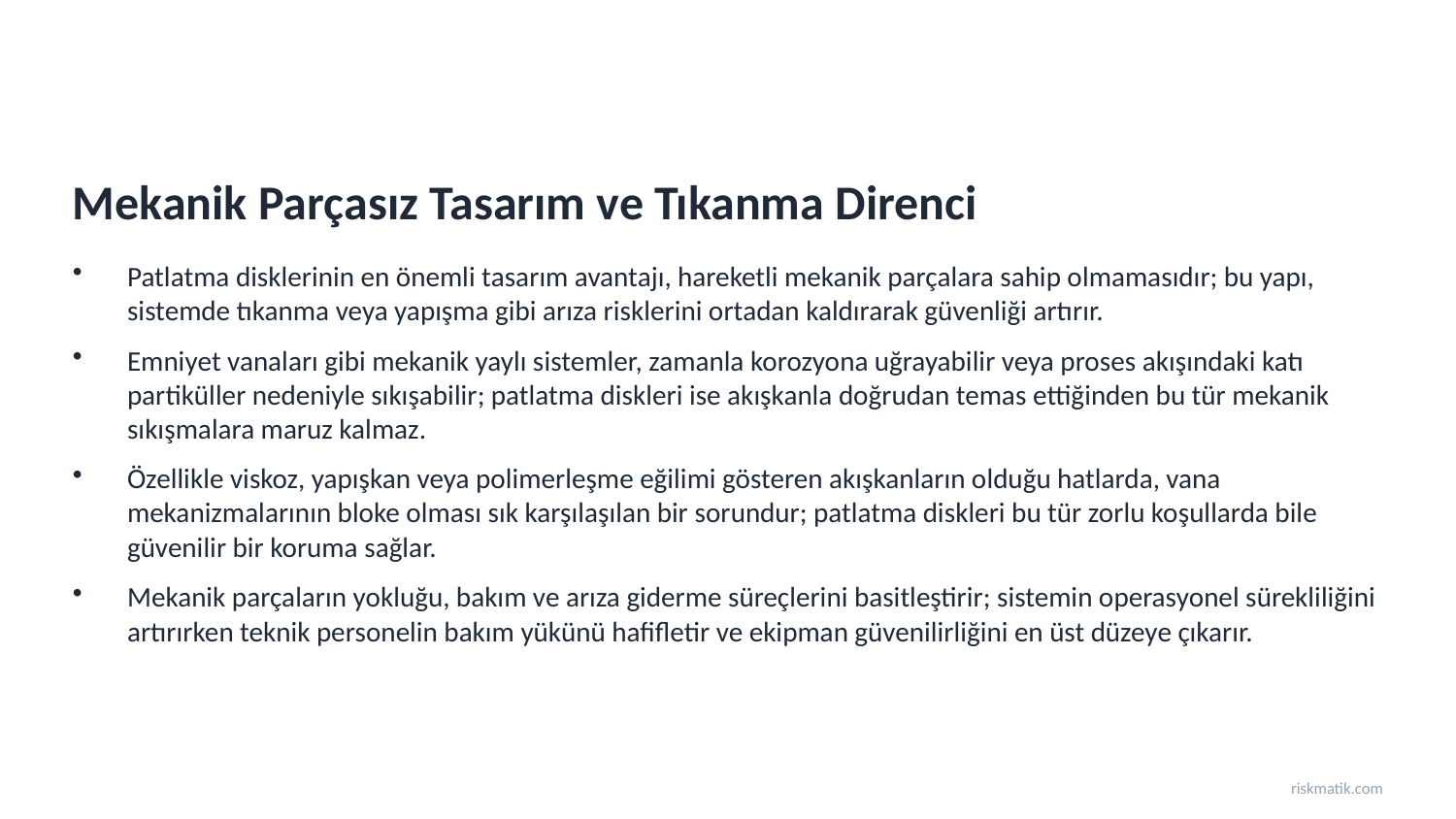

Mekanik Parçasız Tasarım ve Tıkanma Direnci
Patlatma disklerinin en önemli tasarım avantajı, hareketli mekanik parçalara sahip olmamasıdır; bu yapı, sistemde tıkanma veya yapışma gibi arıza risklerini ortadan kaldırarak güvenliği artırır.
Emniyet vanaları gibi mekanik yaylı sistemler, zamanla korozyona uğrayabilir veya proses akışındaki katı partiküller nedeniyle sıkışabilir; patlatma diskleri ise akışkanla doğrudan temas ettiğinden bu tür mekanik sıkışmalara maruz kalmaz.
Özellikle viskoz, yapışkan veya polimerleşme eğilimi gösteren akışkanların olduğu hatlarda, vana mekanizmalarının bloke olması sık karşılaşılan bir sorundur; patlatma diskleri bu tür zorlu koşullarda bile güvenilir bir koruma sağlar.
Mekanik parçaların yokluğu, bakım ve arıza giderme süreçlerini basitleştirir; sistemin operasyonel sürekliliğini artırırken teknik personelin bakım yükünü hafifletir ve ekipman güvenilirliğini en üst düzeye çıkarır.
riskmatik.com